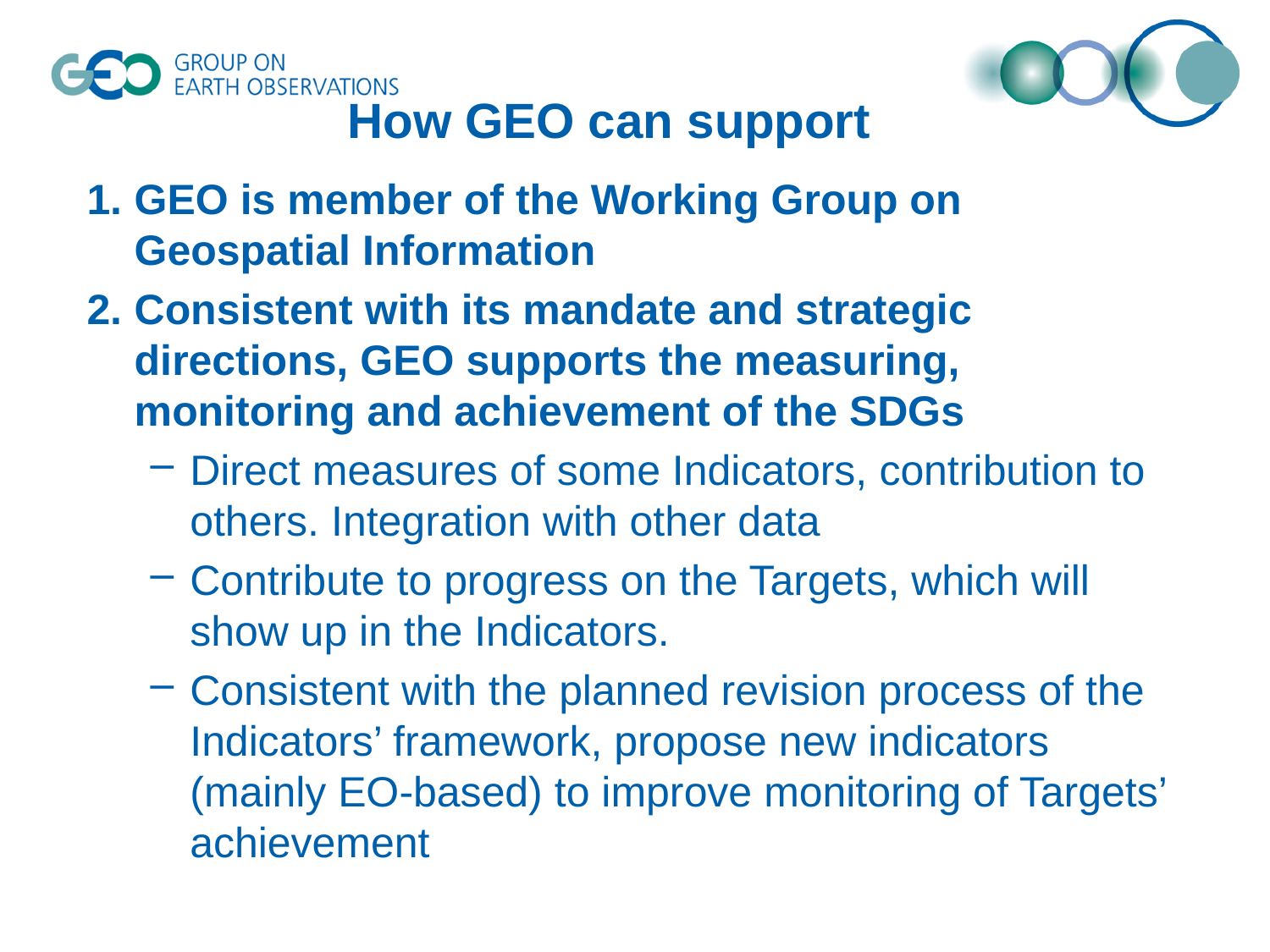

# How GEO can support
GEO is member of the Working Group on Geospatial Information
Consistent with its mandate and strategic directions, GEO supports the measuring, monitoring and achievement of the SDGs
Direct measures of some Indicators, contribution to others. Integration with other data
Contribute to progress on the Targets, which will show up in the Indicators.
Consistent with the planned revision process of the Indicators’ framework, propose new indicators (mainly EO-based) to improve monitoring of Targets’ achievement